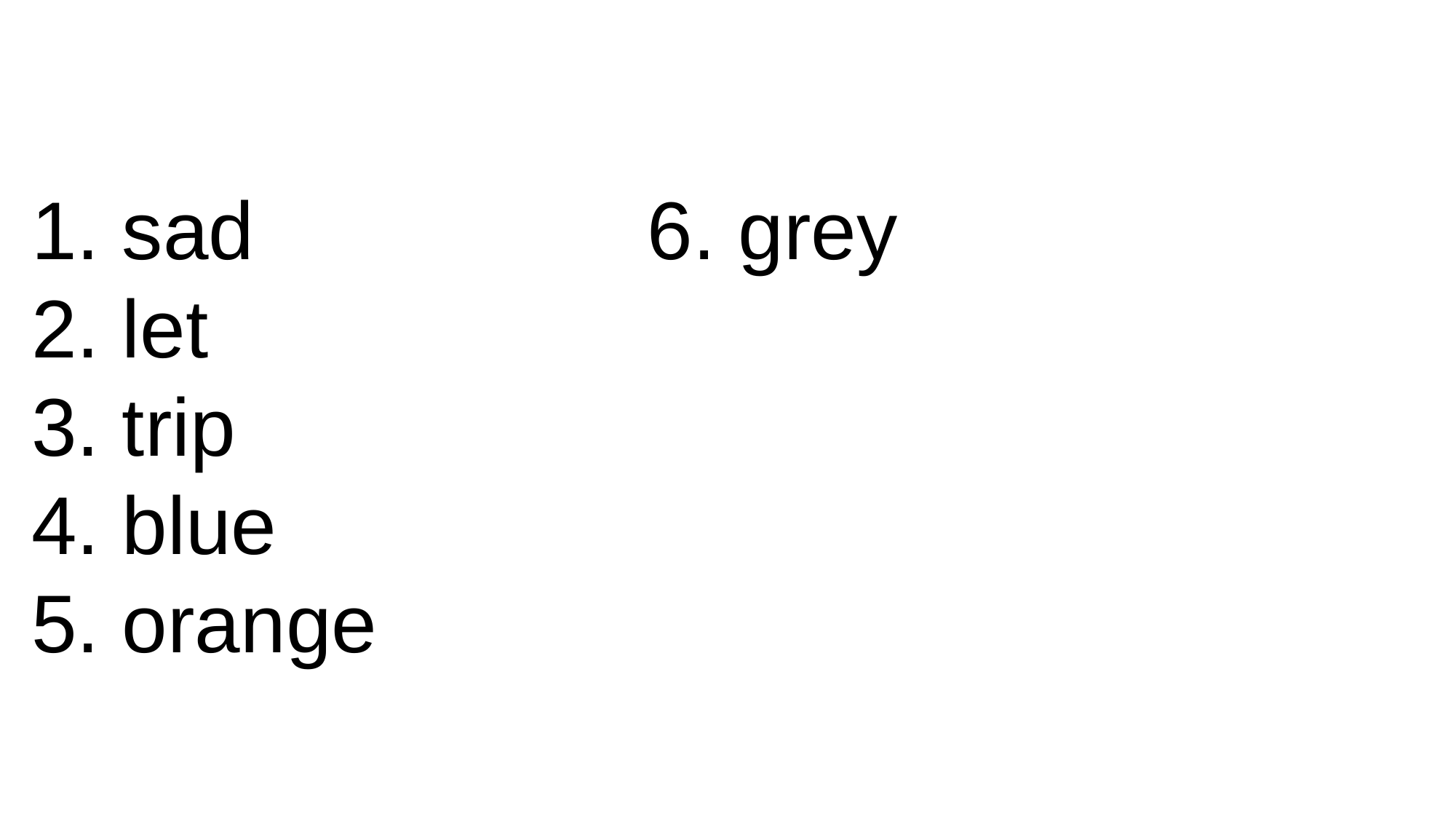

6. grey
 sad
 let
 trip
 blue
 orange